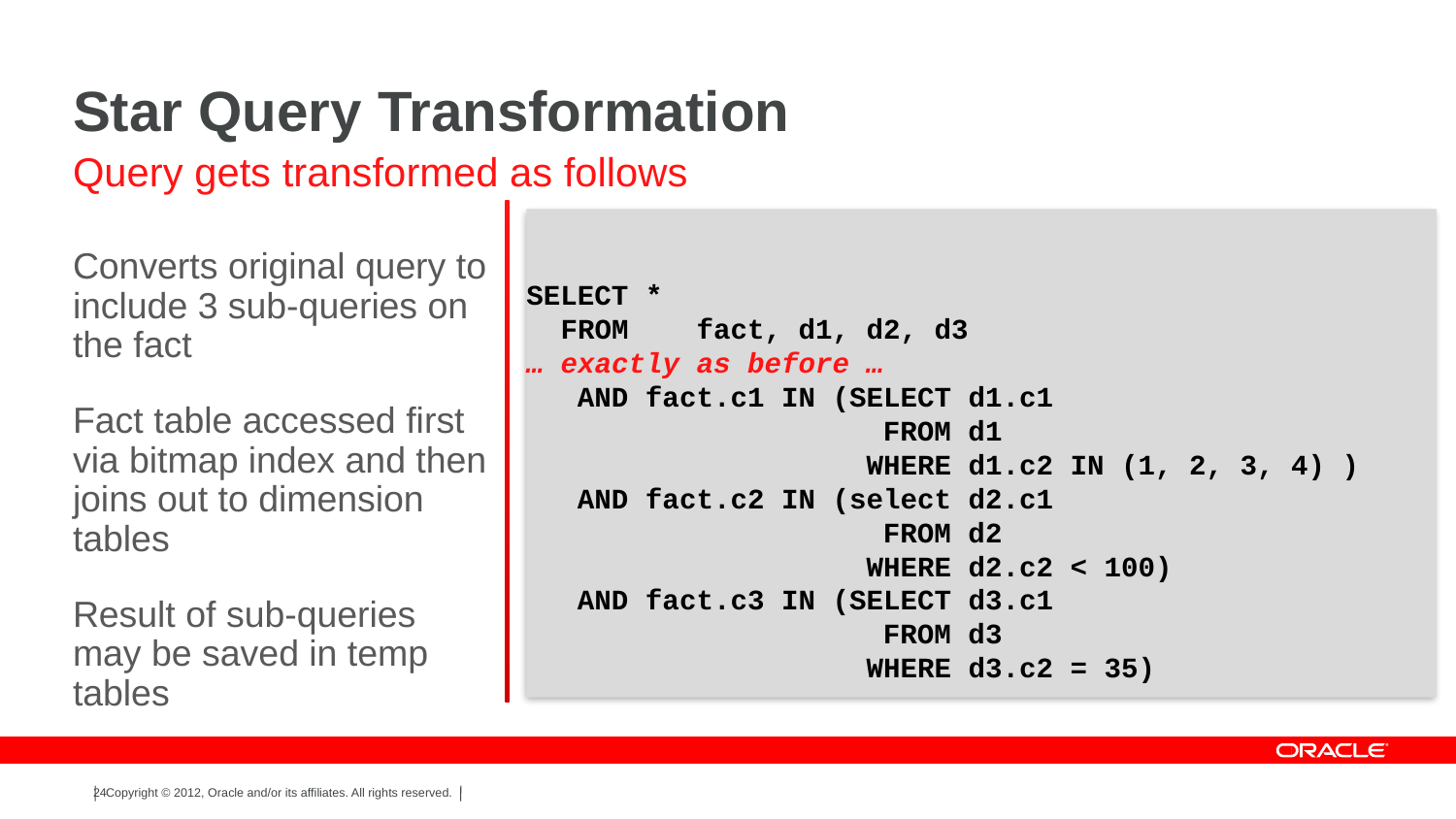

# Star Query Transformation
Query gets transformed as follows

SELECT *
  FROM    fact, d1, d2, d3
… exactly as before …
   AND fact.c1 IN (SELECT d1.c1
                     FROM d1
                    WHERE d1.c2 IN (1, 2, 3, 4) )
   AND fact.c2 IN (select d2.c1
                     FROM d2
                    WHERE d2.c2 < 100)
   AND fact.c3 IN (SELECT d3.c1
                     FROM d3
                    WHERE d3.c2 = 35)
Converts original query to include 3 sub-queries on the fact
Fact table accessed first via bitmap index and then joins out to dimension tables
Result of sub-queries may be saved in temp tables